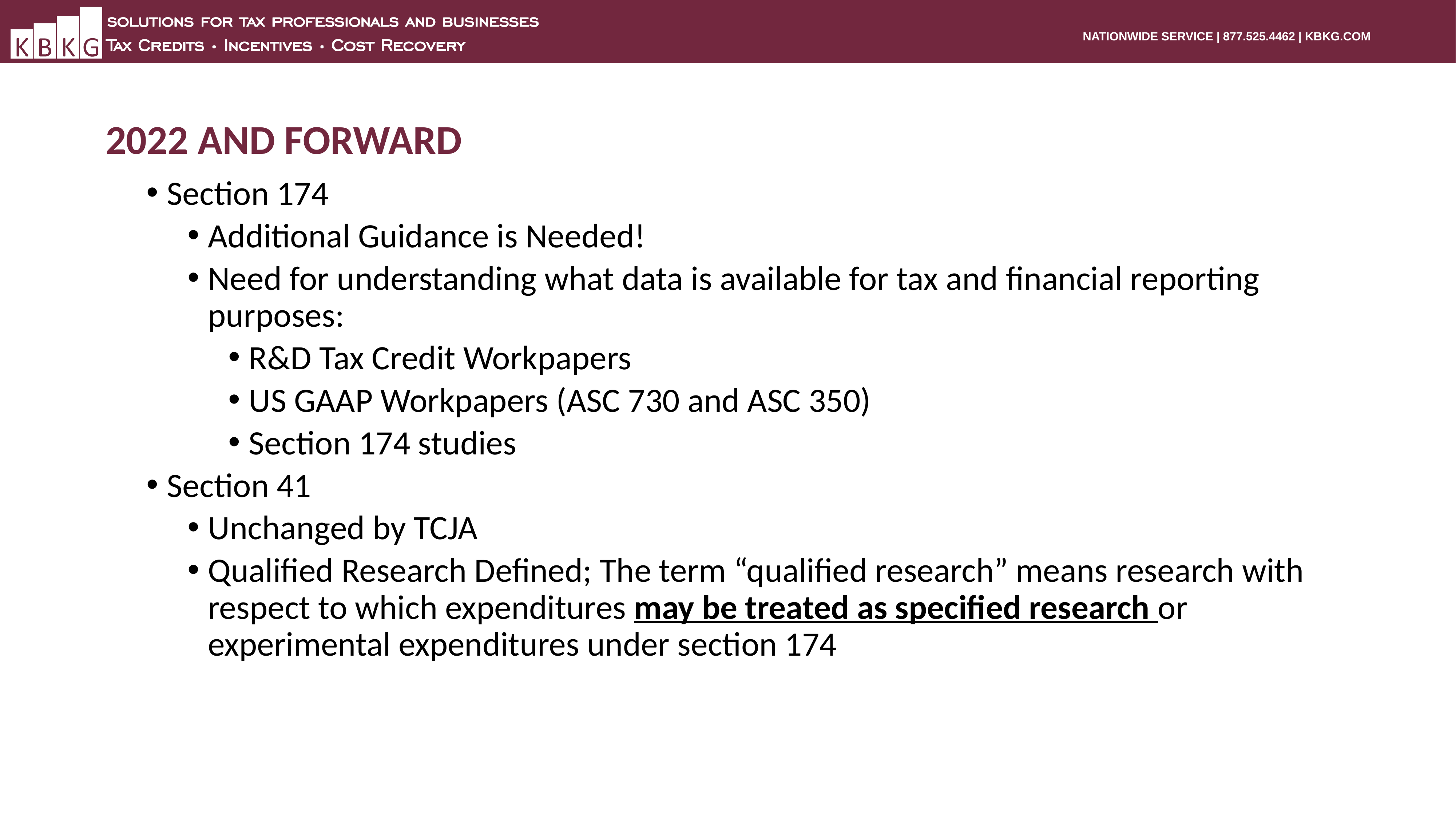

# 2022 and Forward
Section 174
Additional Guidance is Needed!
Need for understanding what data is available for tax and financial reporting purposes:
R&D Tax Credit Workpapers
US GAAP Workpapers (ASC 730 and ASC 350)
Section 174 studies
Section 41
Unchanged by TCJA
Qualified Research Defined; The term “qualified research” means research with respect to which expenditures may be treated as specified research or experimental expenditures under section 174